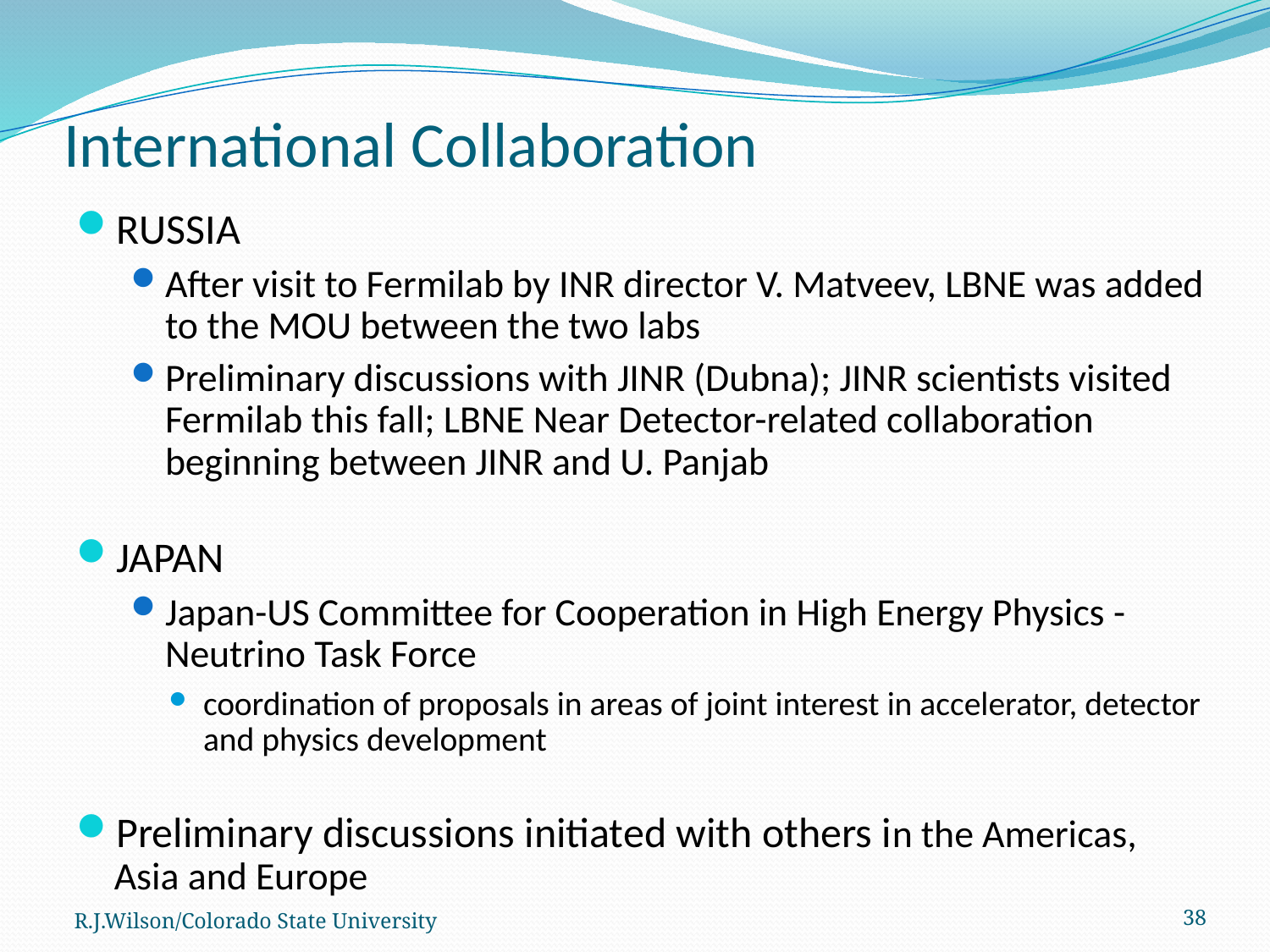

# International Collaboration
RUSSIA
After visit to Fermilab by INR director V. Matveev, LBNE was added to the MOU between the two labs
Preliminary discussions with JINR (Dubna); JINR scientists visited Fermilab this fall; LBNE Near Detector-related collaboration beginning between JINR and U. Panjab

JAPAN
Japan-US Committee for Cooperation in High Energy Physics - Neutrino Task Force
coordination of proposals in areas of joint interest in accelerator, detector and physics development

Preliminary discussions initiated with others in the Americas, Asia and Europe
R.J.Wilson/Colorado State University
38